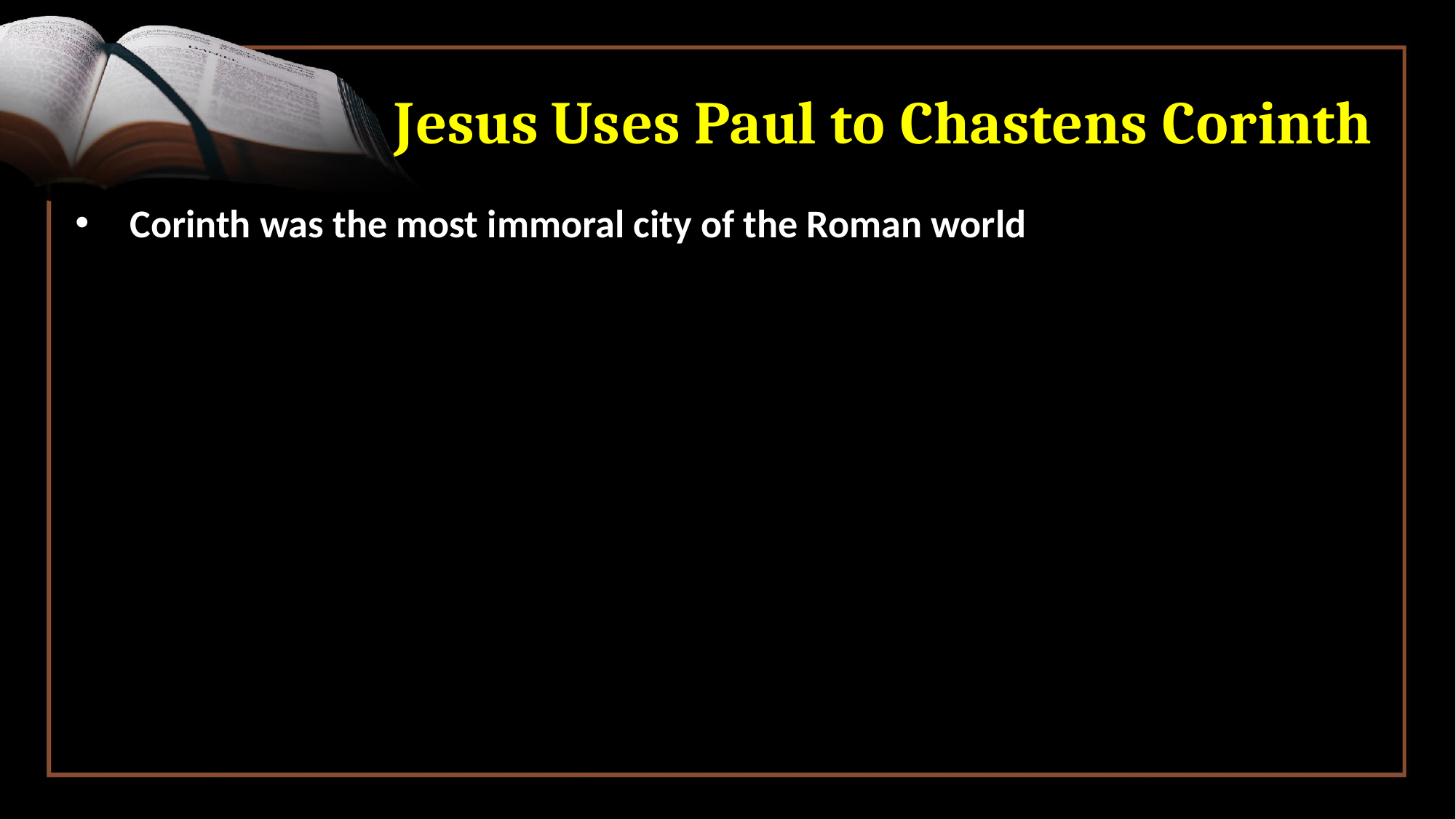

# Jesus Uses Paul to Chastens Corinth
Corinth was the most immoral city of the Roman world